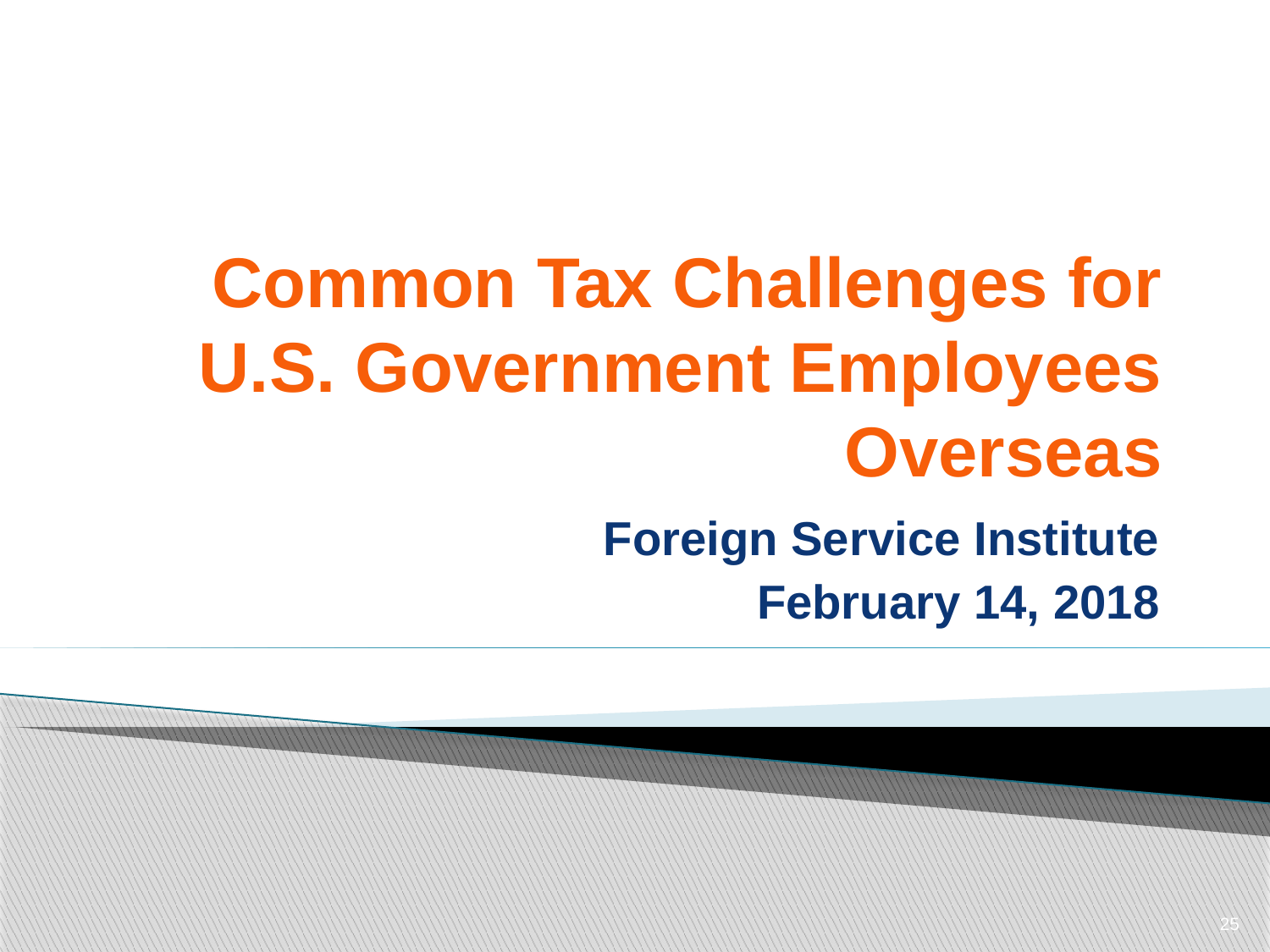

# Common Tax Challenges for U.S. Government Employees Overseas
Foreign Service Institute
February 14, 2018
25